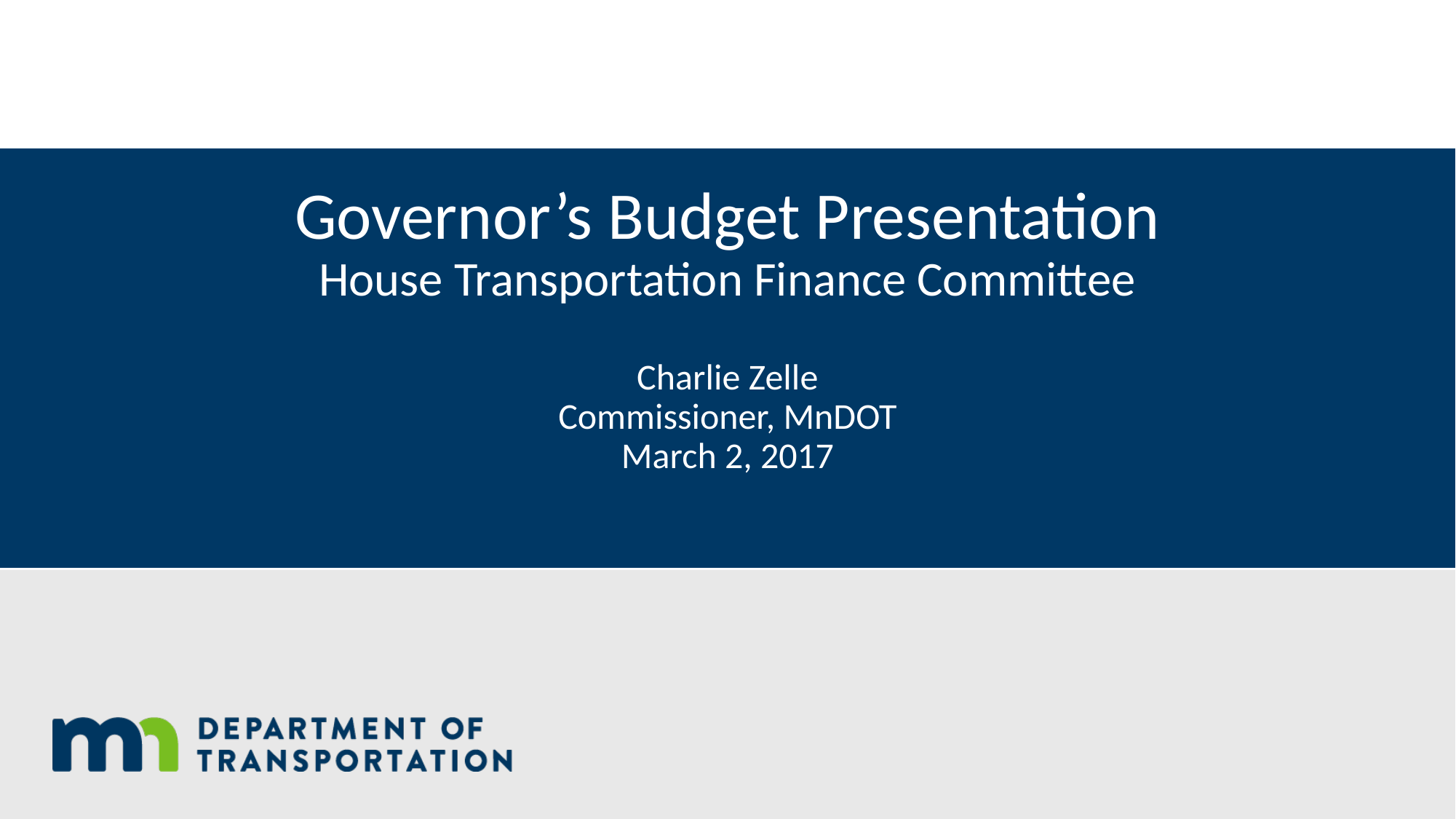

# Governor’s Budget Presentation House Transportation Finance Committee Charlie Zelle Commissioner, MnDOT March 2, 2017